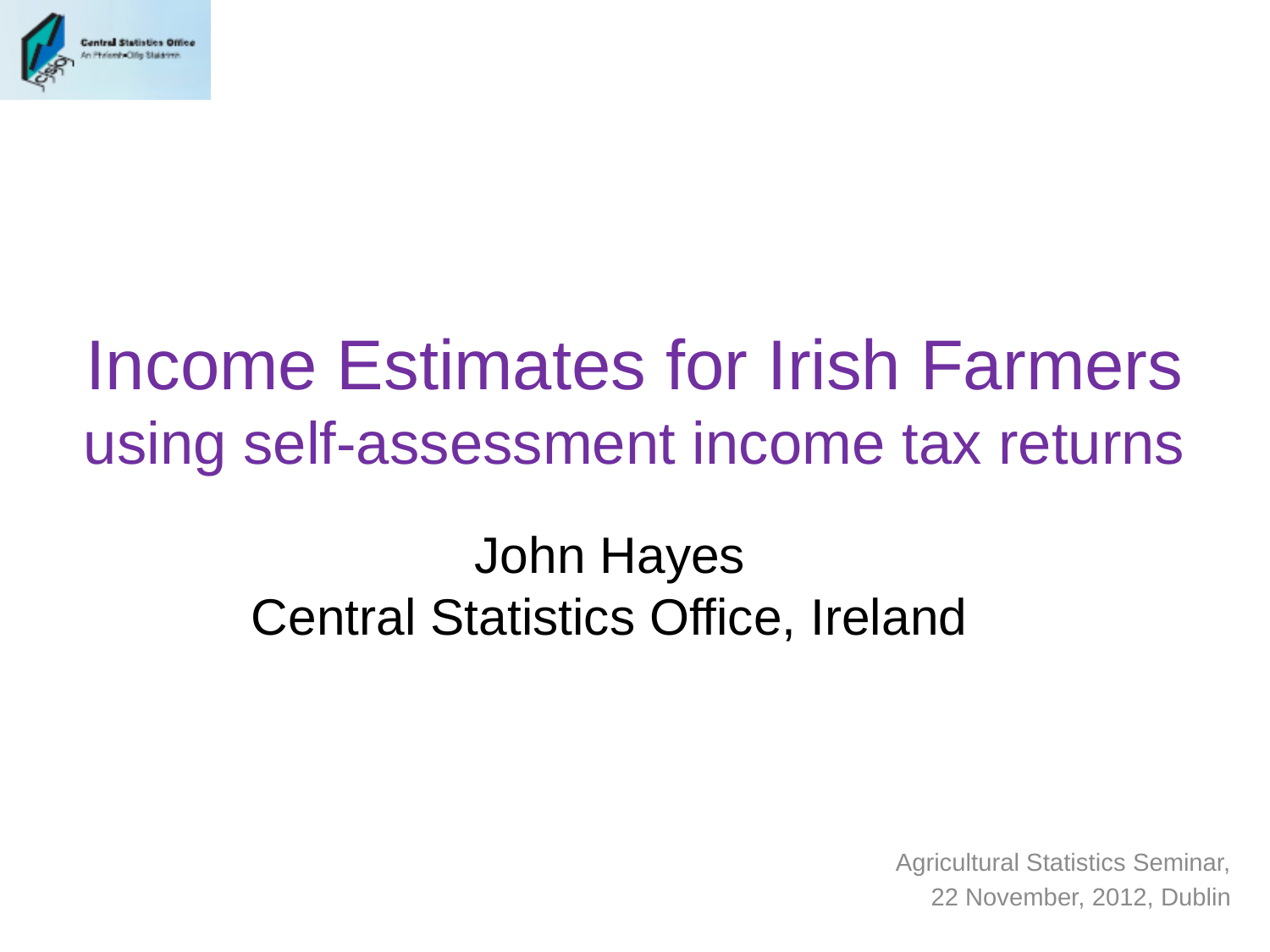

# Income Estimates for Irish Farmers using self-assessment income tax returns
John Hayes
Central Statistics Office, Ireland

Agricultural Statistics Seminar,
 22 November, 2012, Dublin